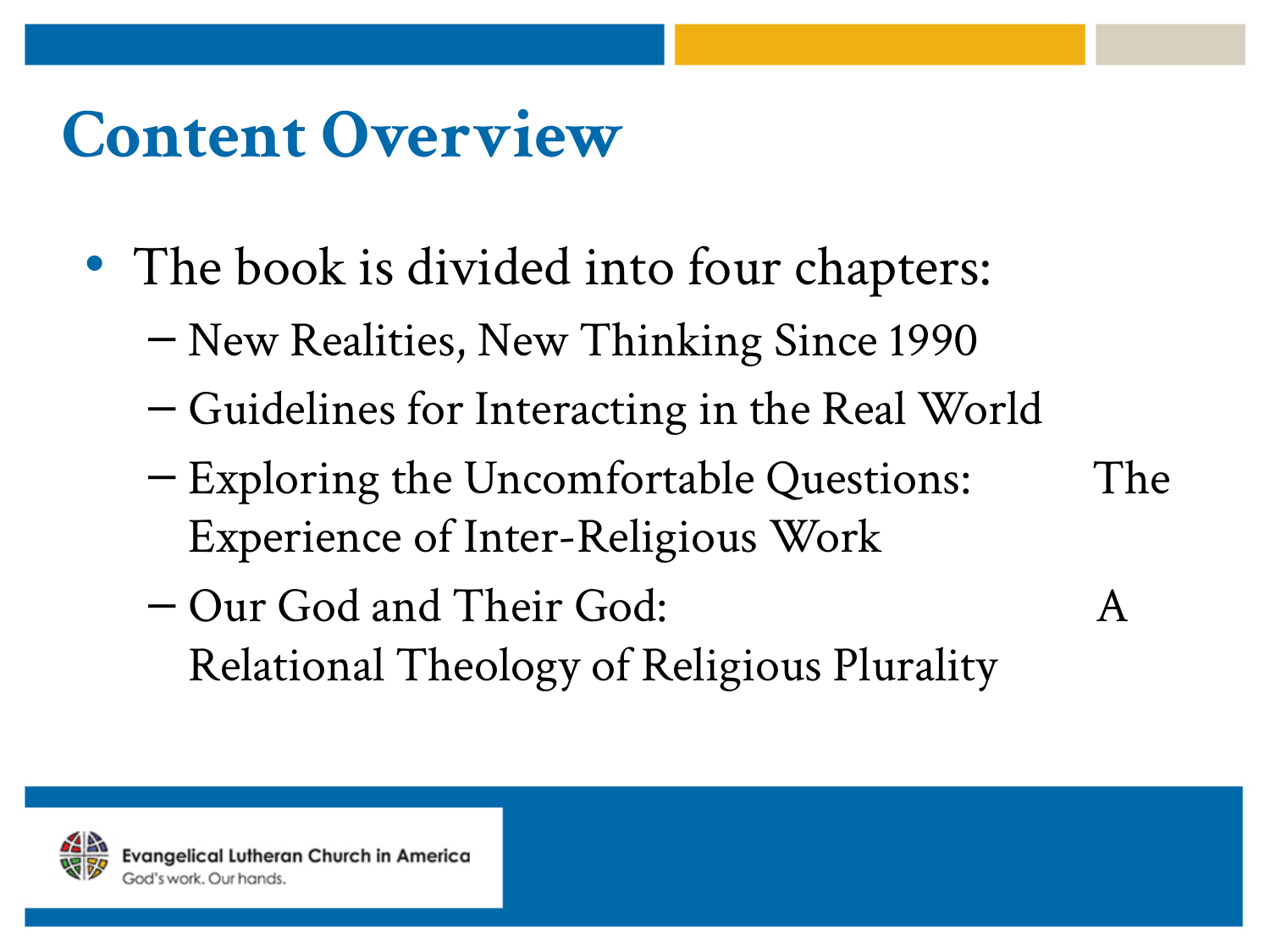

# Content Overview
The book is divided into four chapters:
New Realities, New Thinking Since 1990
Guidelines for Interacting in the Real World
Exploring the Uncomfortable Questions:           The Experience of Inter-Religious Work
Our God and Their God:                                       A Relational Theology of Religious Plurality